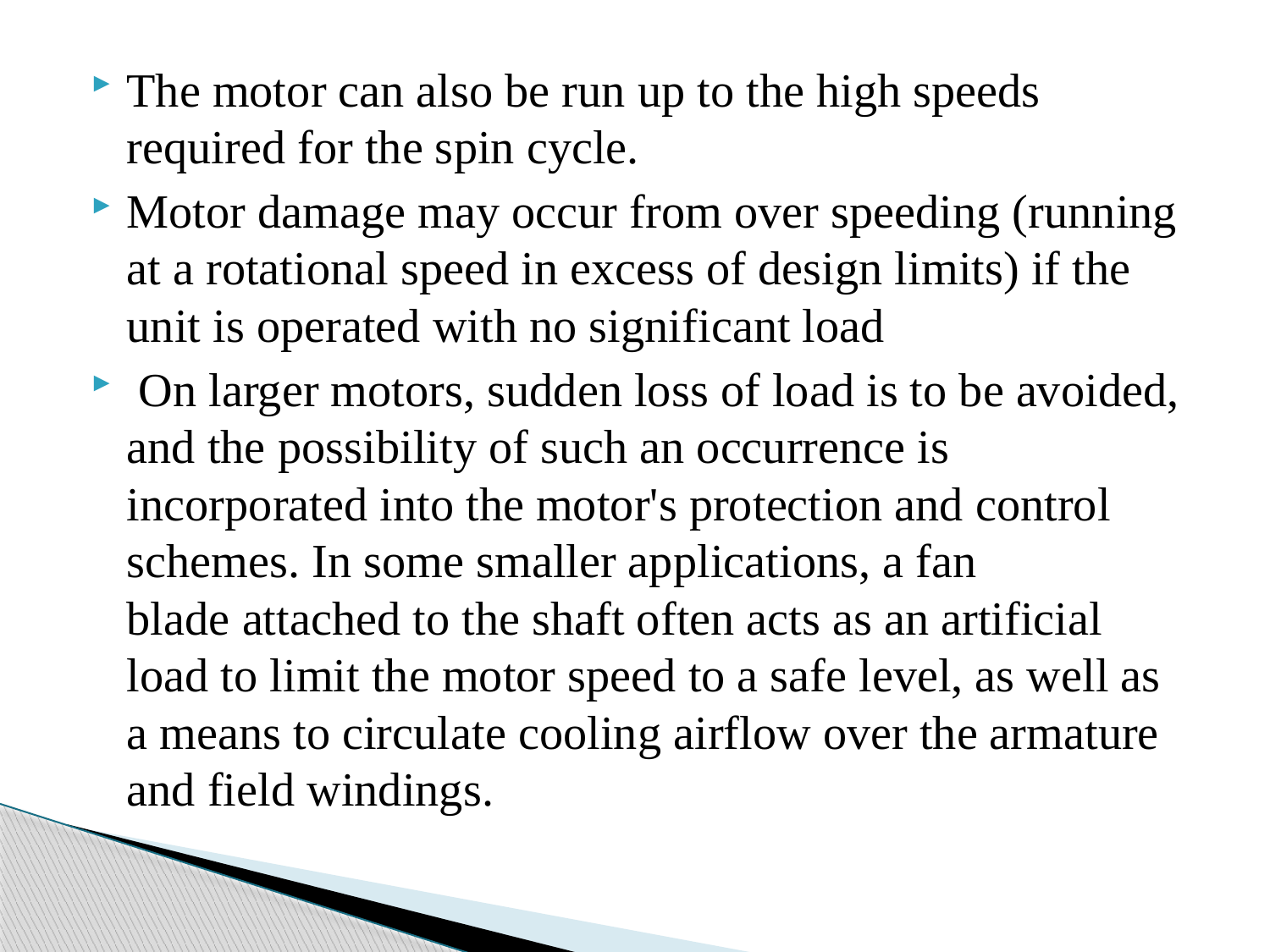

The motor can also be run up to the high speeds required for the spin cycle.
Motor damage may occur from over speeding (running at a rotational speed in excess of design limits) if the unit is operated with no significant load
 On larger motors, sudden loss of load is to be avoided, and the possibility of such an occurrence is incorporated into the motor's protection and control schemes. In some smaller applications, a fan blade attached to the shaft often acts as an artificial load to limit the motor speed to a safe level, as well as a means to circulate cooling airflow over the armature and field windings.